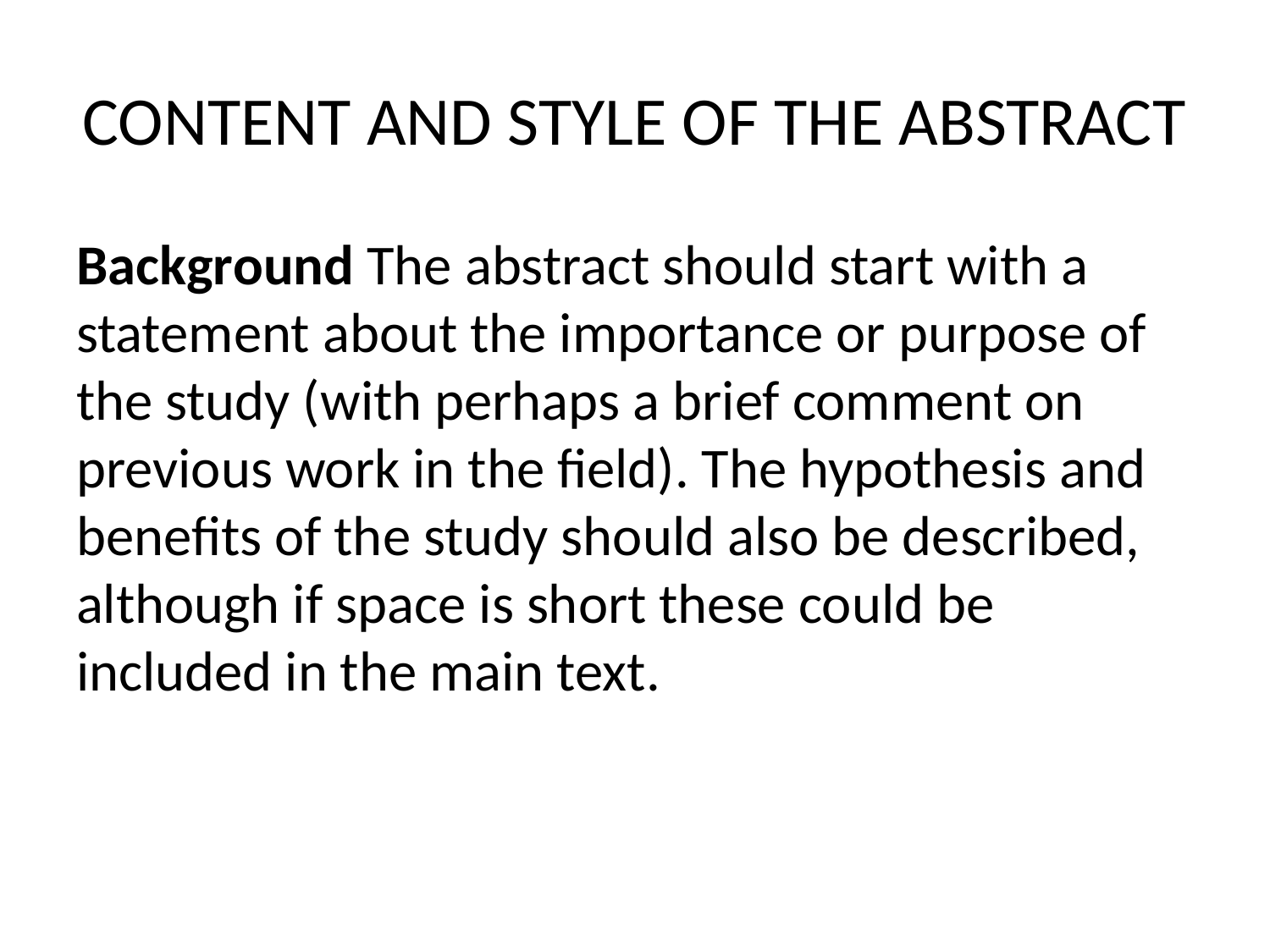

# CONTENT AND STYLE OF THE ABSTRACT
Background The abstract should start with a statement about the importance or purpose of the study (with perhaps a brief comment on previous work in the field). The hypothesis and benefits of the study should also be described, although if space is short these could be included in the main text.